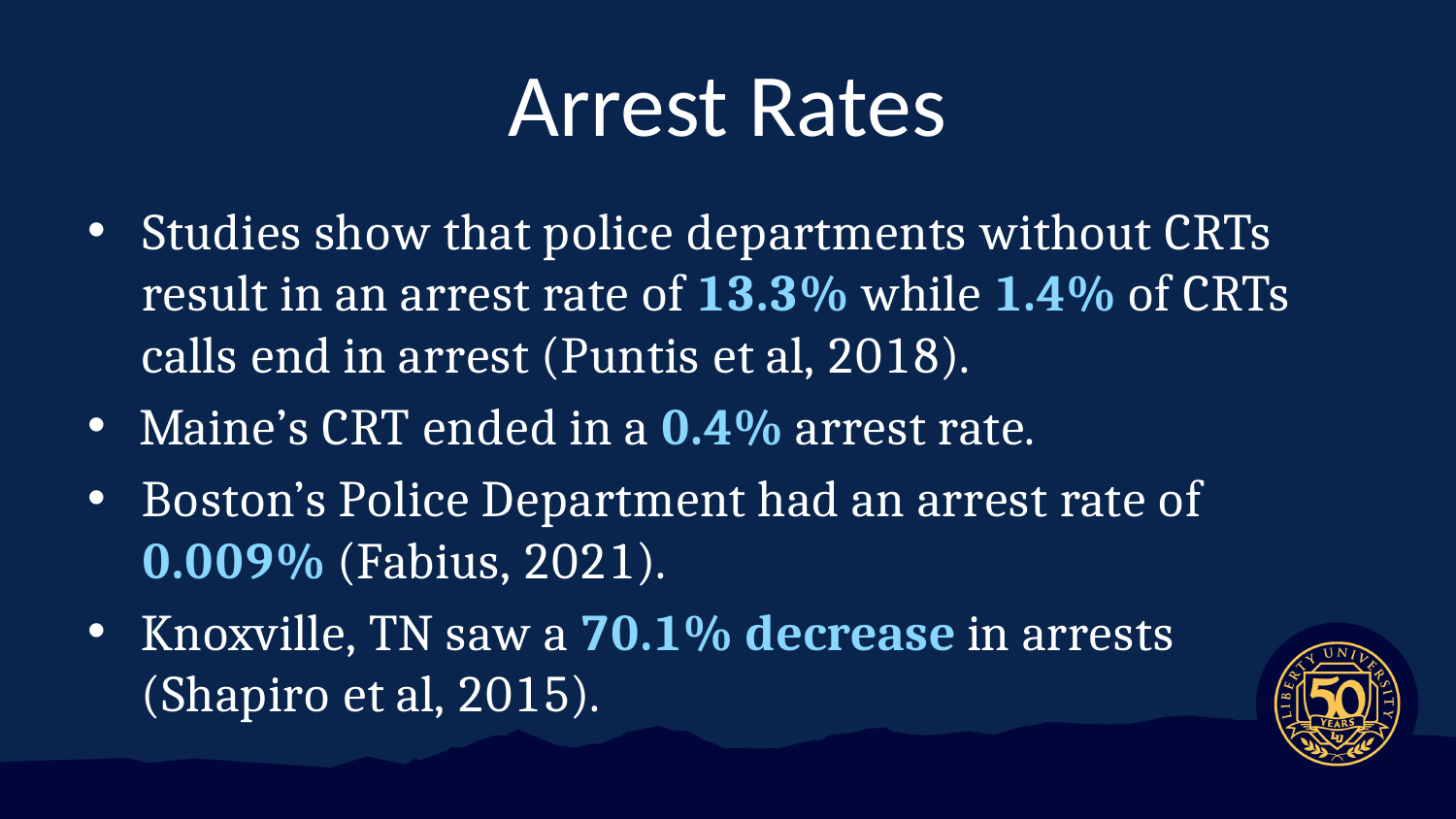

# Arrest Rates
Studies show that police departments without CRTs result in an arrest rate of 13.3% while 1.4% of CRTs calls end in arrest (Puntis et al, 2018).
Maine’s CRT ended in a 0.4% arrest rate.
Boston’s Police Department had an arrest rate of 0.009% (Fabius, 2021).
Knoxville, TN saw a 70.1% decrease in arrests (Shapiro et al, 2015).